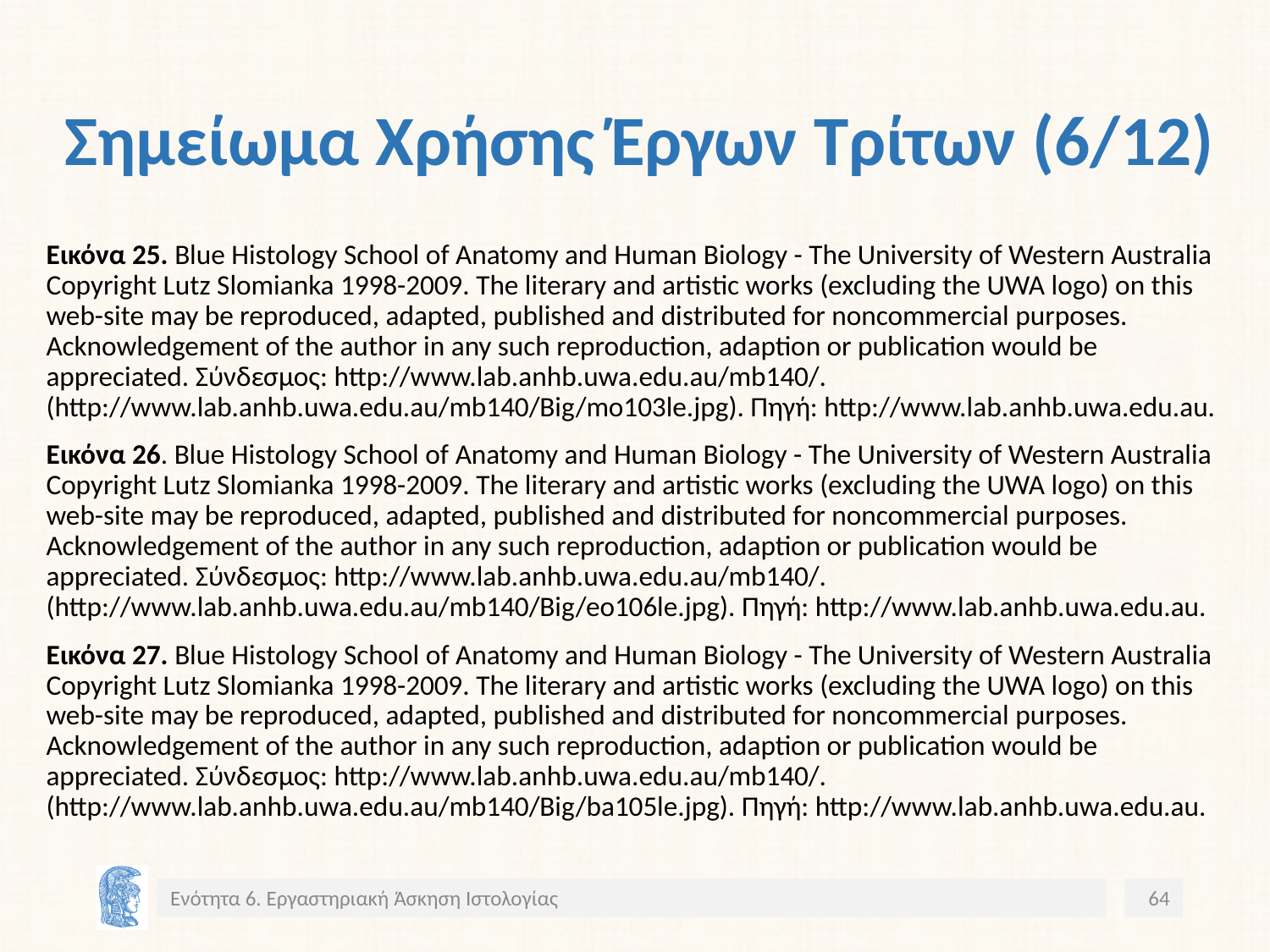

# Σημείωμα Χρήσης Έργων Τρίτων (6/12)
Εικόνα 25. Blue Histology School of Anatomy and Human Biology - The University of Western Australia Copyright Lutz Slomianka 1998-2009. The literary and artistic works (excluding the UWA logo) on this web-site may be reproduced, adapted, published and distributed for noncommercial purposes. Acknowledgement of the author in any such reproduction, adaption or publication would be appreciated. Σύνδεσμος: http://www.lab.anhb.uwa.edu.au/mb140/. (http://www.lab.anhb.uwa.edu.au/mb140/Big/mo103le.jpg). Πηγή: http://www.lab.anhb.uwa.edu.au.
Εικόνα 26. Blue Histology School of Anatomy and Human Biology - The University of Western Australia Copyright Lutz Slomianka 1998-2009. The literary and artistic works (excluding the UWA logo) on this web-site may be reproduced, adapted, published and distributed for noncommercial purposes. Acknowledgement of the author in any such reproduction, adaption or publication would be appreciated. Σύνδεσμος: http://www.lab.anhb.uwa.edu.au/mb140/. (http://www.lab.anhb.uwa.edu.au/mb140/Big/eo106le.jpg). Πηγή: http://www.lab.anhb.uwa.edu.au.
Εικόνα 27. Blue Histology School of Anatomy and Human Biology - The University of Western Australia Copyright Lutz Slomianka 1998-2009. The literary and artistic works (excluding the UWA logo) on this web-site may be reproduced, adapted, published and distributed for noncommercial purposes. Acknowledgement of the author in any such reproduction, adaption or publication would be appreciated. Σύνδεσμος: http://www.lab.anhb.uwa.edu.au/mb140/. (http://www.lab.anhb.uwa.edu.au/mb140/Big/ba105le.jpg). Πηγή: http://www.lab.anhb.uwa.edu.au.

Ενότητα 6. Εργαστηριακή Άσκηση Ιστολογίας
64